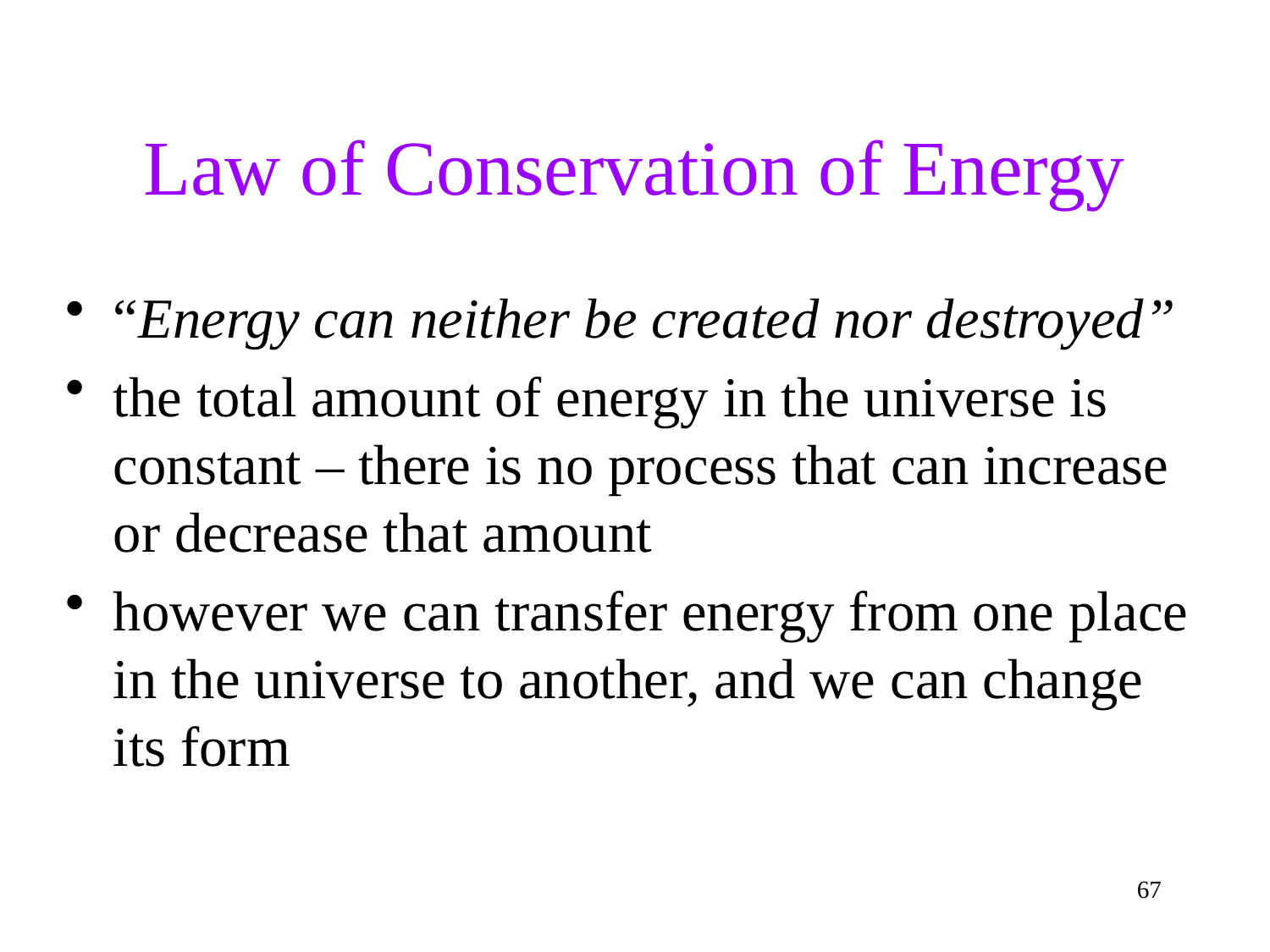

# Law of Conservation of Energy
“Energy can neither be created nor destroyed”
the total amount of energy in the universe is constant – there is no process that can increase or decrease that amount
however we can transfer energy from one place in the universe to another, and we can change its form
67